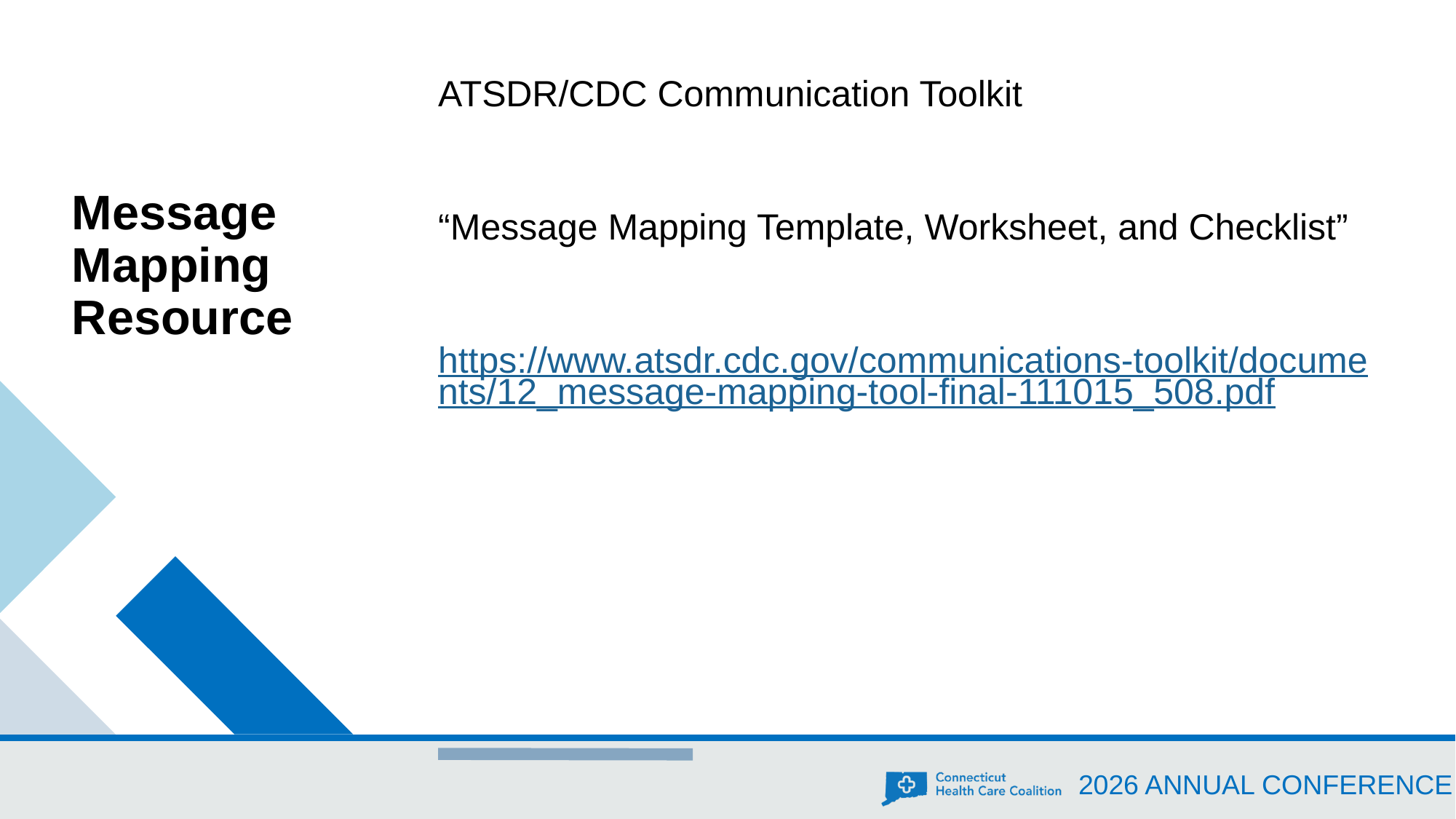

Message Mapping Resource
ATSDR/CDC Communication Toolkit

“Message Mapping Template, Worksheet, and Checklist”

https://www.atsdr.cdc.gov/communications-toolkit/documents/12_message-mapping-tool-final-111015_508.pdf